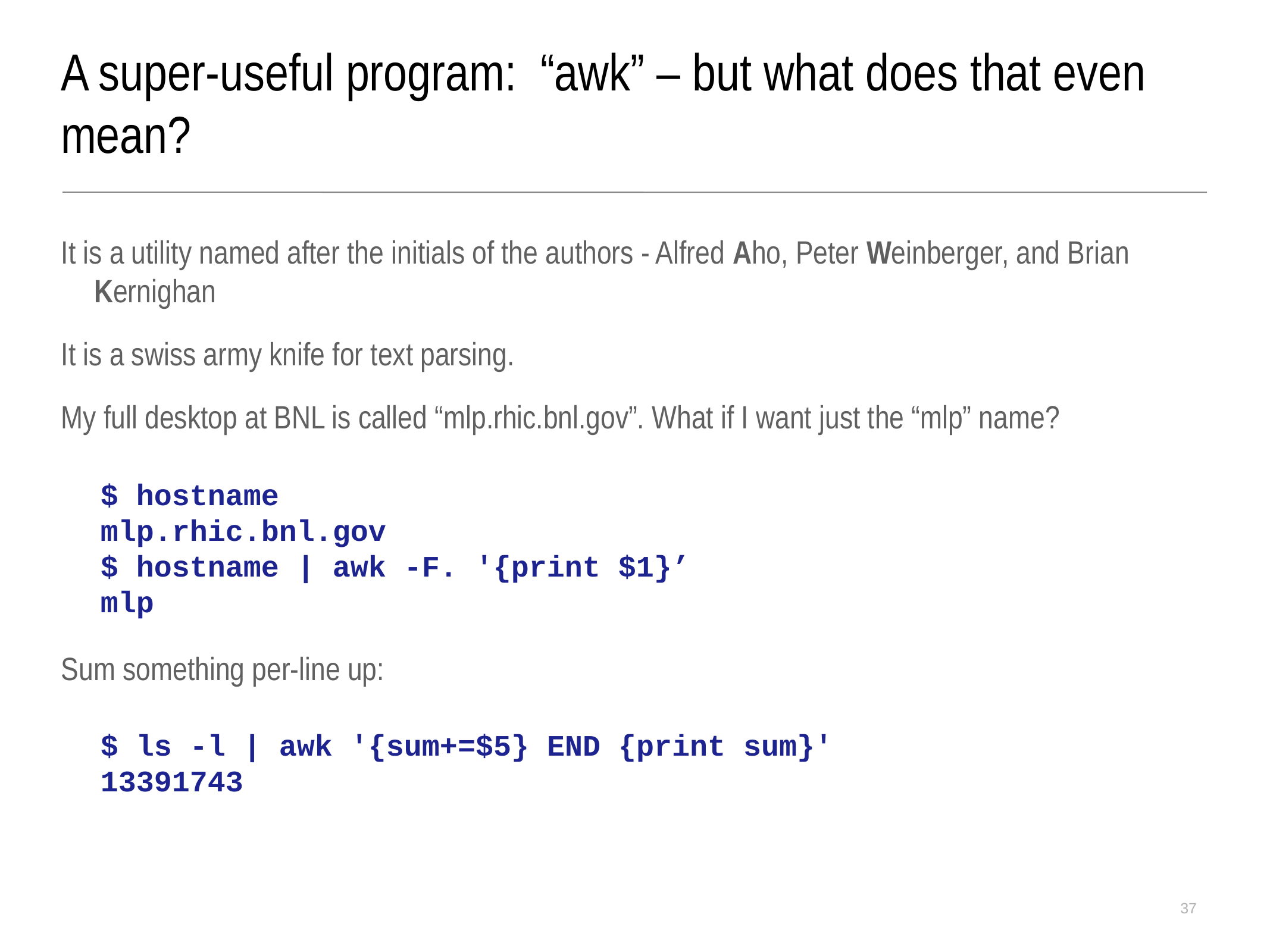

A super-useful program:  “awk” – but what does that even mean?
It is a utility named after the initials of the authors - Alfred Aho, Peter Weinberger, and Brian Kernighan
It is a swiss army knife for text parsing.
My full desktop at BNL is called “mlp.rhic.bnl.gov”. What if I want just the “mlp” name?

Sum something per-line up:

$ hostname
mlp.rhic.bnl.gov
$ hostname | awk -F. '{print $1}’
mlp
$ ls -l | awk '{sum+=$5} END {print sum}'
13391743
37